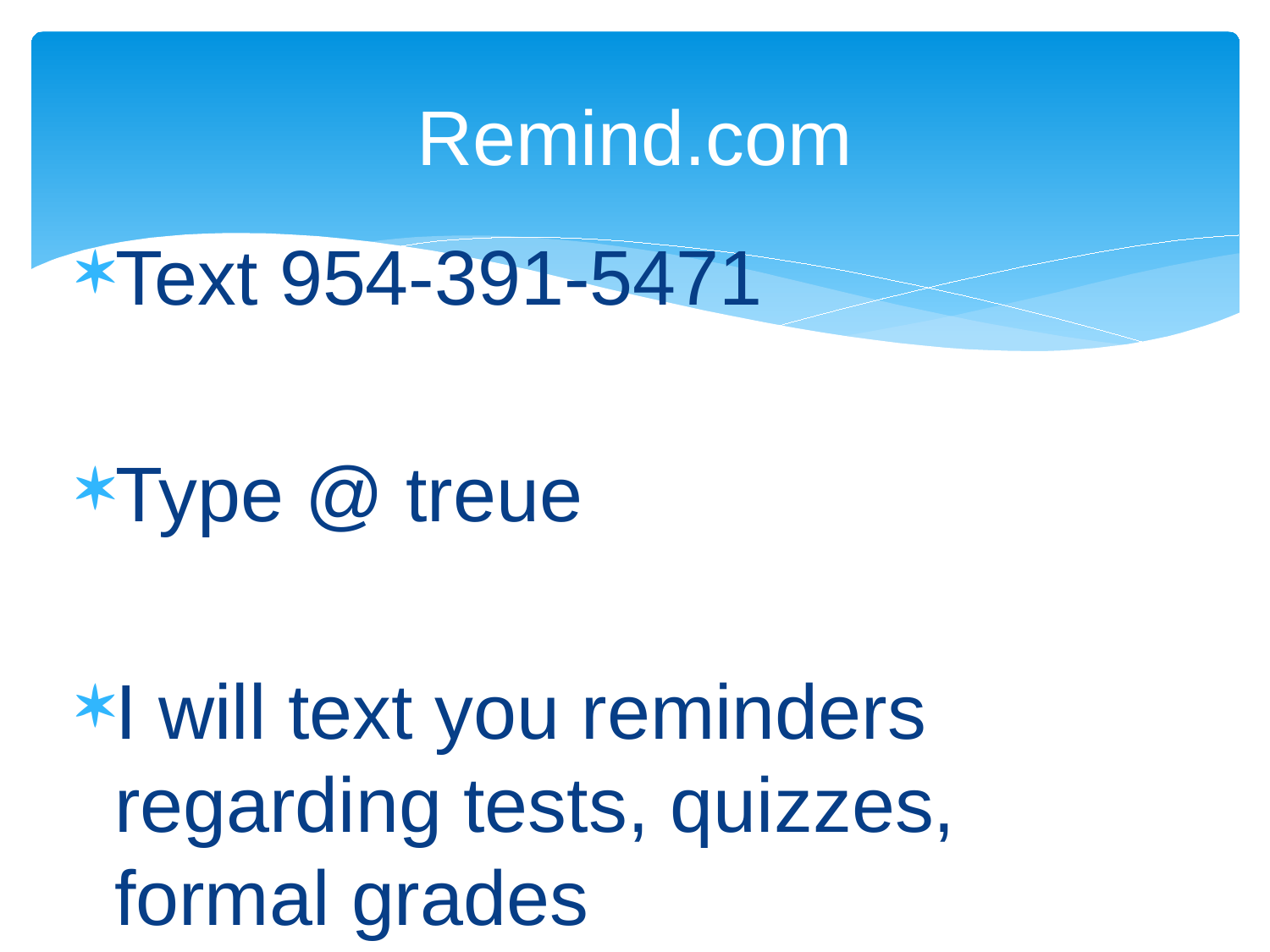

# Remind.com
Text 954-391-5471

Type @ treue

I will text you reminders regarding tests, quizzes, formal grades